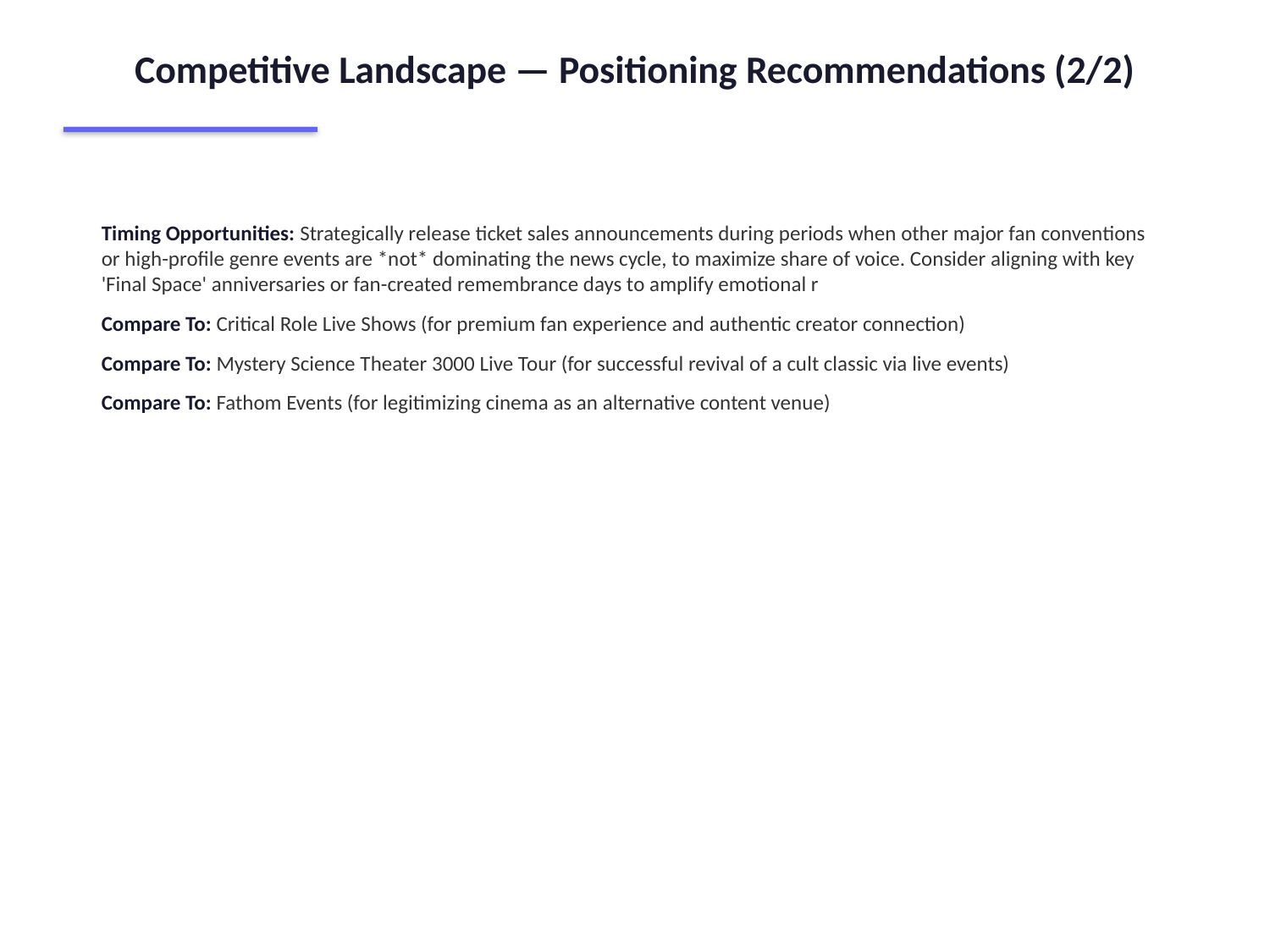

Competitive Landscape — Positioning Recommendations (2/2)

Timing Opportunities: Strategically release ticket sales announcements during periods when other major fan conventions or high-profile genre events are *not* dominating the news cycle, to maximize share of voice. Consider aligning with key 'Final Space' anniversaries or fan-created remembrance days to amplify emotional r
Compare To: Critical Role Live Shows (for premium fan experience and authentic creator connection)
Compare To: Mystery Science Theater 3000 Live Tour (for successful revival of a cult classic via live events)
Compare To: Fathom Events (for legitimizing cinema as an alternative content venue)